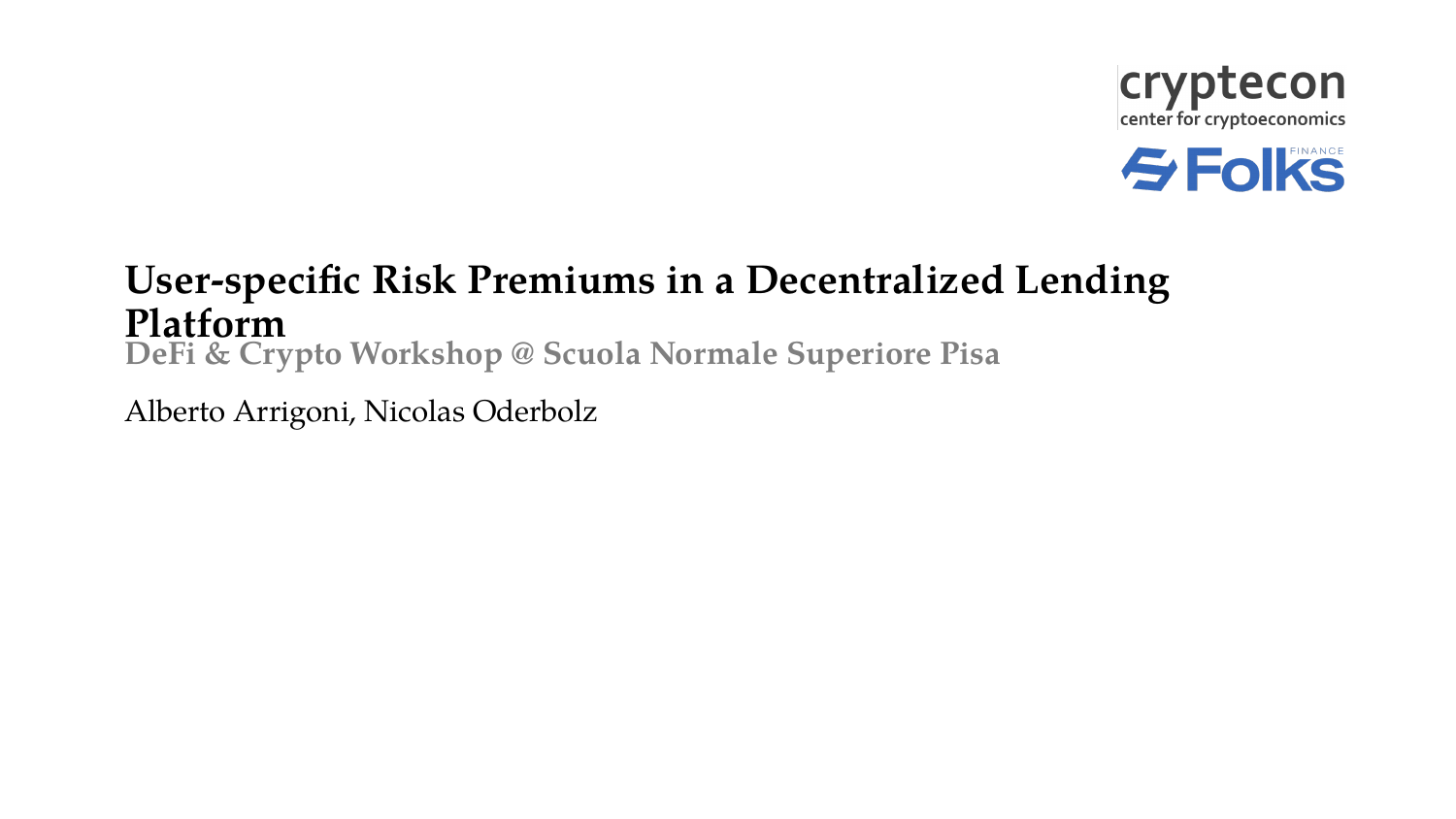

# User-specific Risk Premiums in a Decentralized Lending Platform
DeFi & Crypto Workshop @ Scuola Normale Superiore Pisa
Alberto Arrigoni, Nicolas Oderbolz